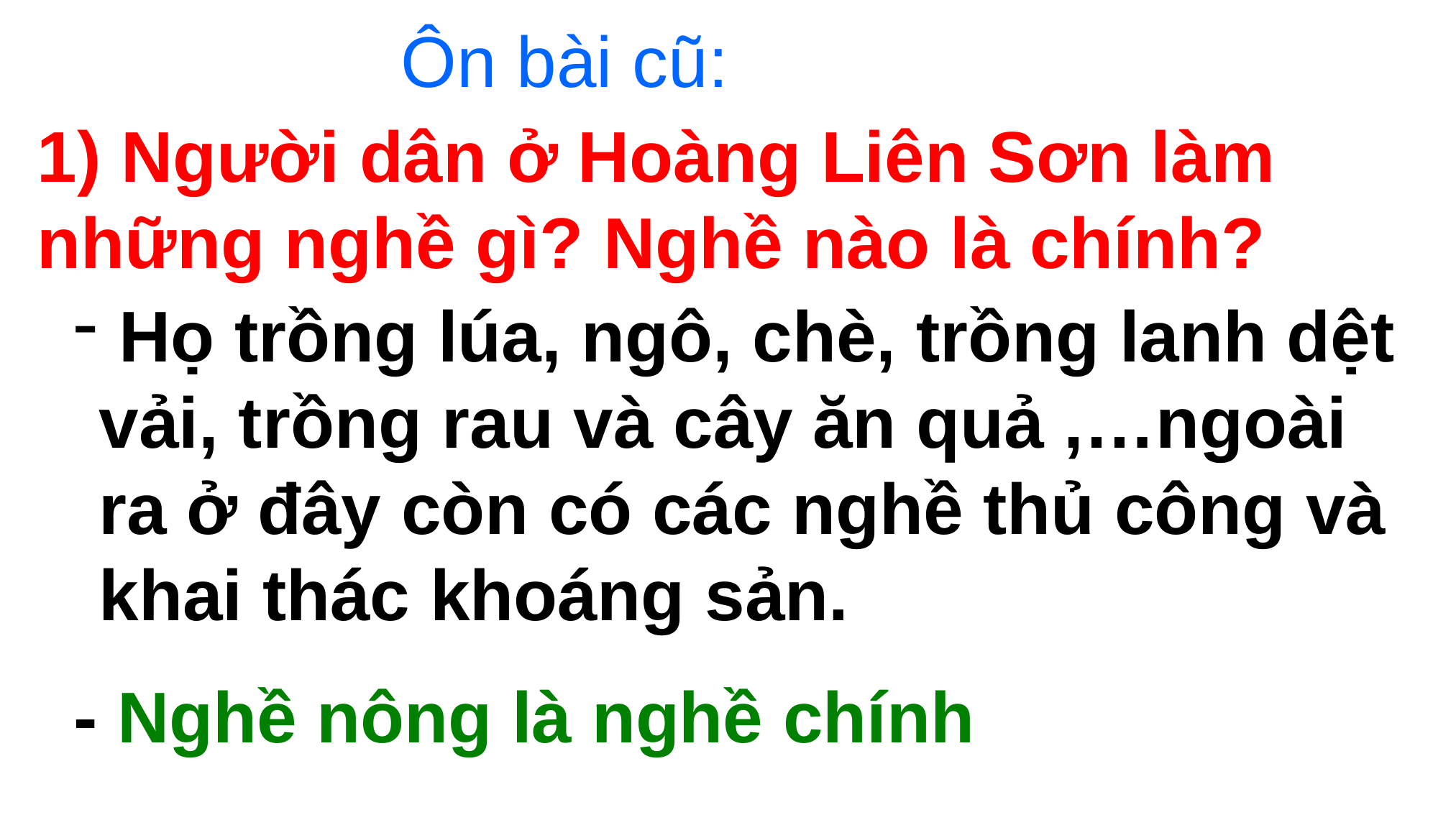

Ôn bài cũ:
1) Người dân ở Hoàng Liên Sơn làm những nghề gì? Nghề nào là chính?
 Họ trồng lúa, ngô, chè, trồng lanh dệt vải, trồng rau và cây ăn quả ,…ngoài ra ở đây còn có các nghề thủ công và khai thác khoáng sản.
- Nghề nông là nghề chính